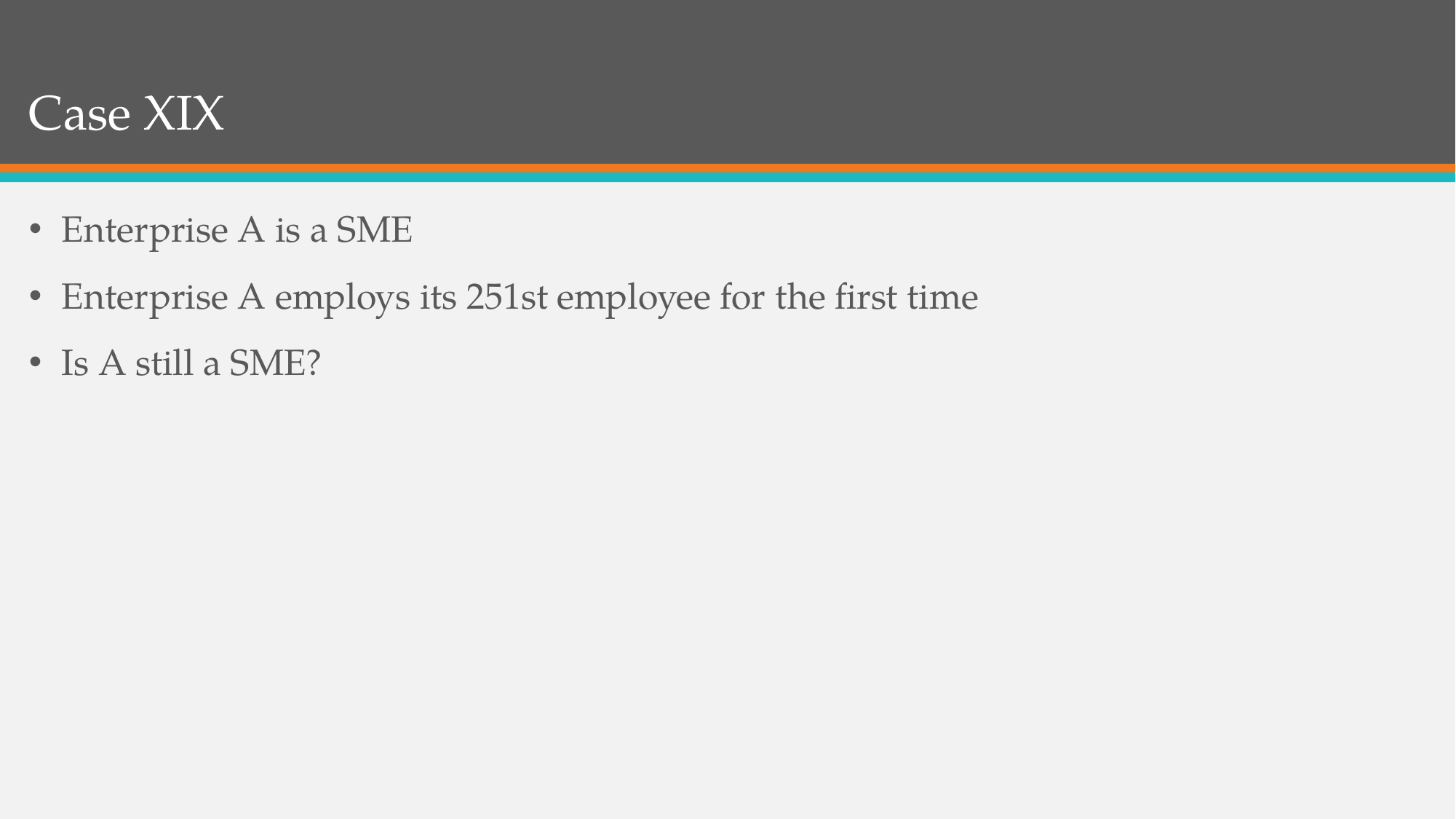

# Case XIX
Enterprise A is a SME
Enterprise A employs its 251st employee for the first time
Is A still a SME?